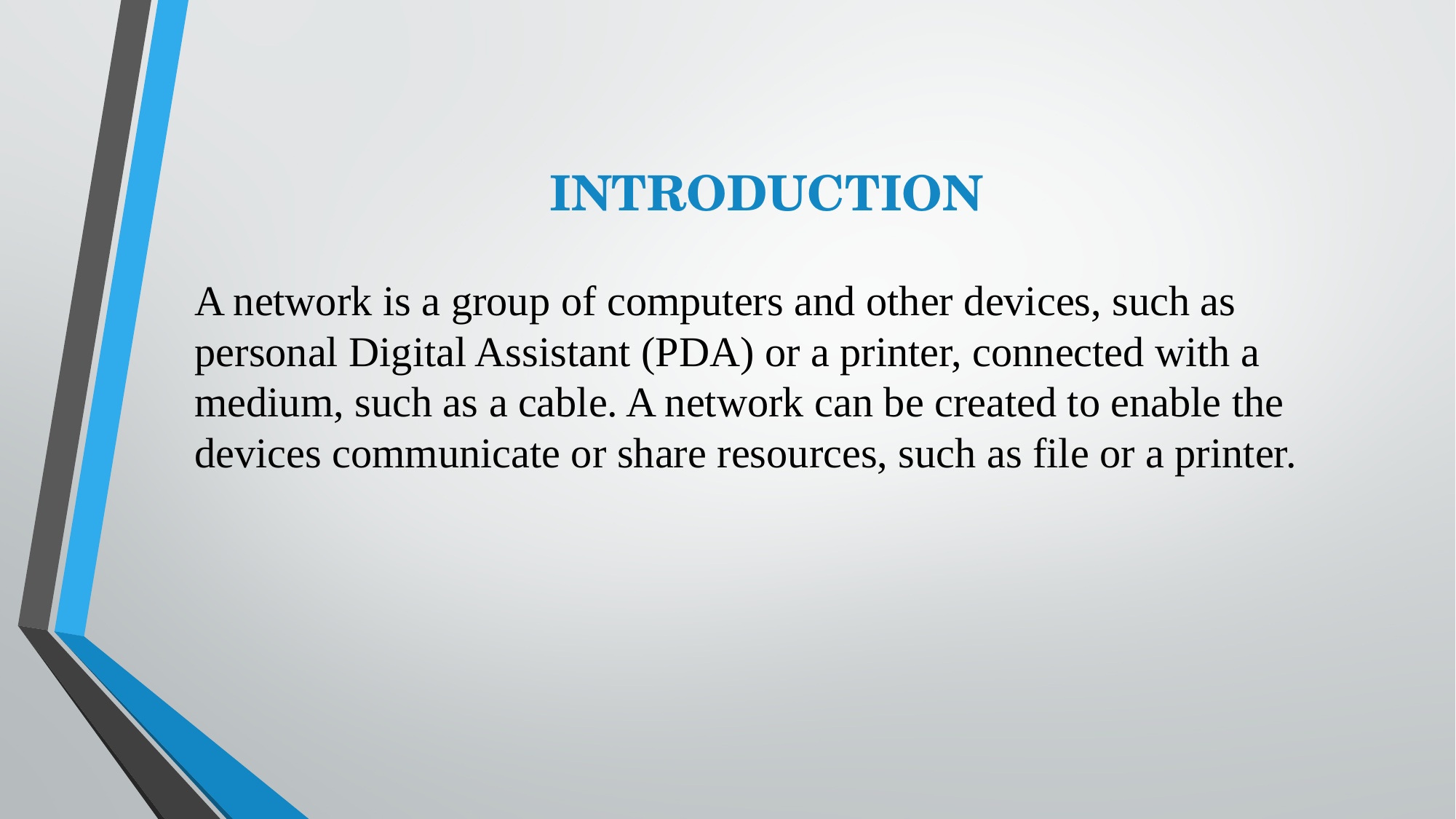

# INTRODUCTION
A network is a group of computers and other devices, such as personal Digital Assistant (PDA) or a printer, connected with a medium, such as a cable. A network can be created to enable the devices communicate or share resources, such as file or a printer.